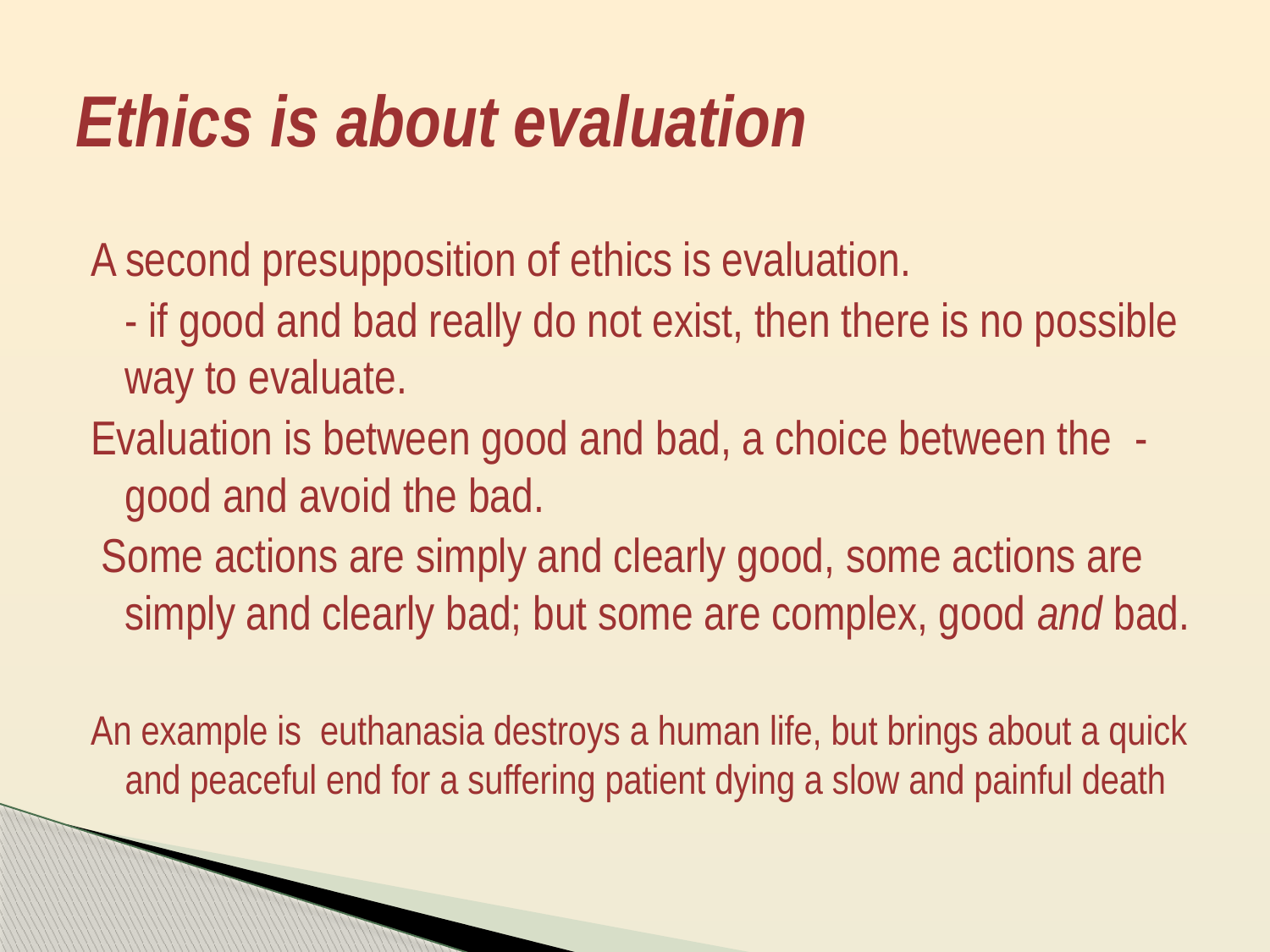

# Ethics is about evaluation
A second presupposition of ethics is evaluation.
		- if good and bad really do not exist, then there is no possible way to evaluate.
Evaluation is between good and bad, a choice between the 	-good and avoid the bad.
 Some actions are simply and clearly good, some actions are simply and clearly bad; but some are complex, good and bad.

An example is  euthanasia destroys a human life, but brings about a quick and peaceful end for a suffering patient dying a slow and painful death